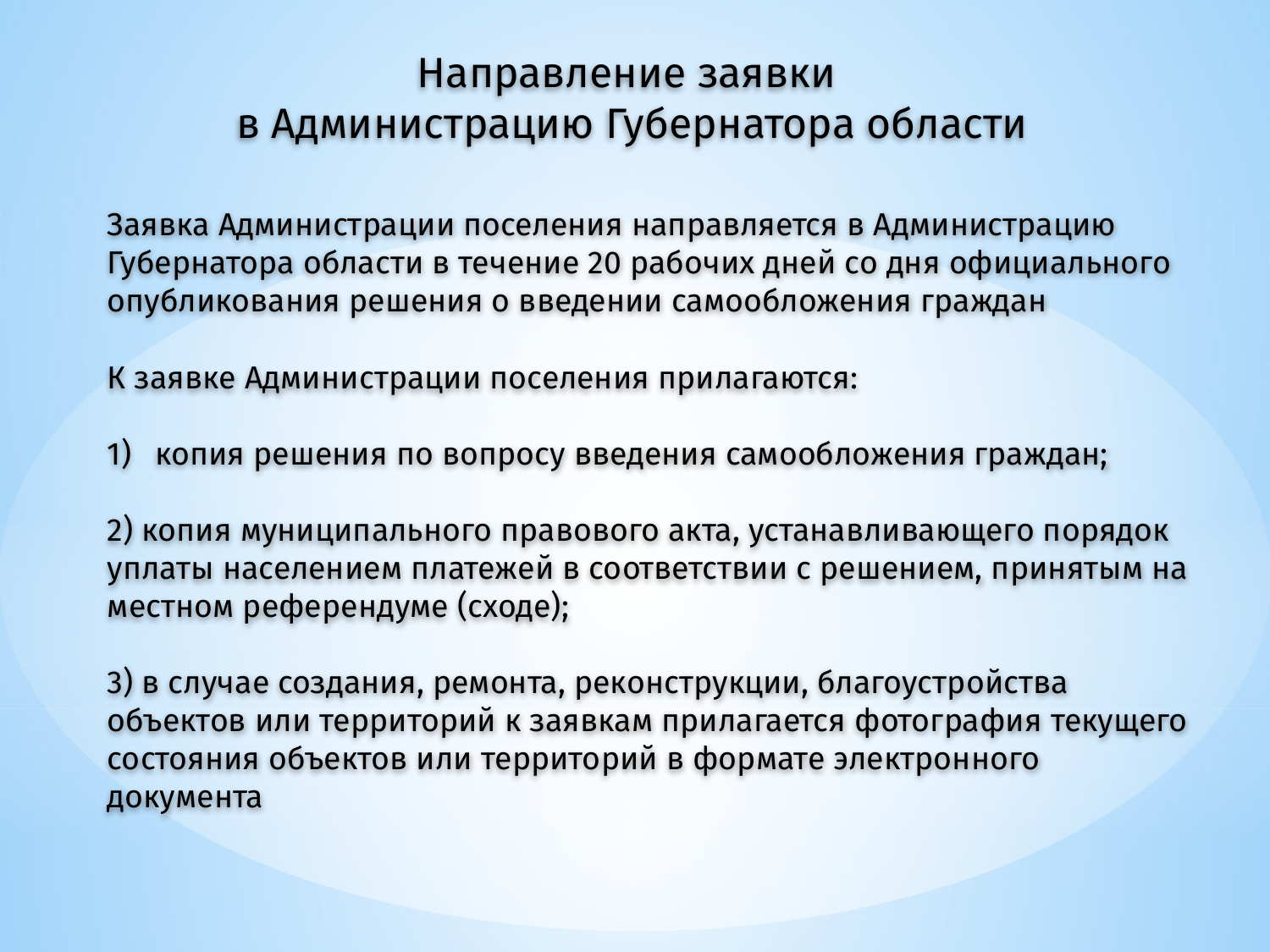

Направление заявки
в Администрацию Губернатора области
Заявка Администрации поселения направляется в Администрацию Губернатора области в течение 20 рабочих дней со дня официального опубликования решения о введении самообложения граждан
К заявке Администрации поселения прилагаются:

копия решения по вопросу введения самообложения граждан;

2) копия муниципального правового акта, устанавливающего порядок уплаты населением платежей в соответствии с решением, принятым на местном референдуме (сходе);

3) в случае создания, ремонта, реконструкции, благоустройства объектов или территорий к заявкам прилагается фотография текущего состояния объектов или территорий в формате электронного документа